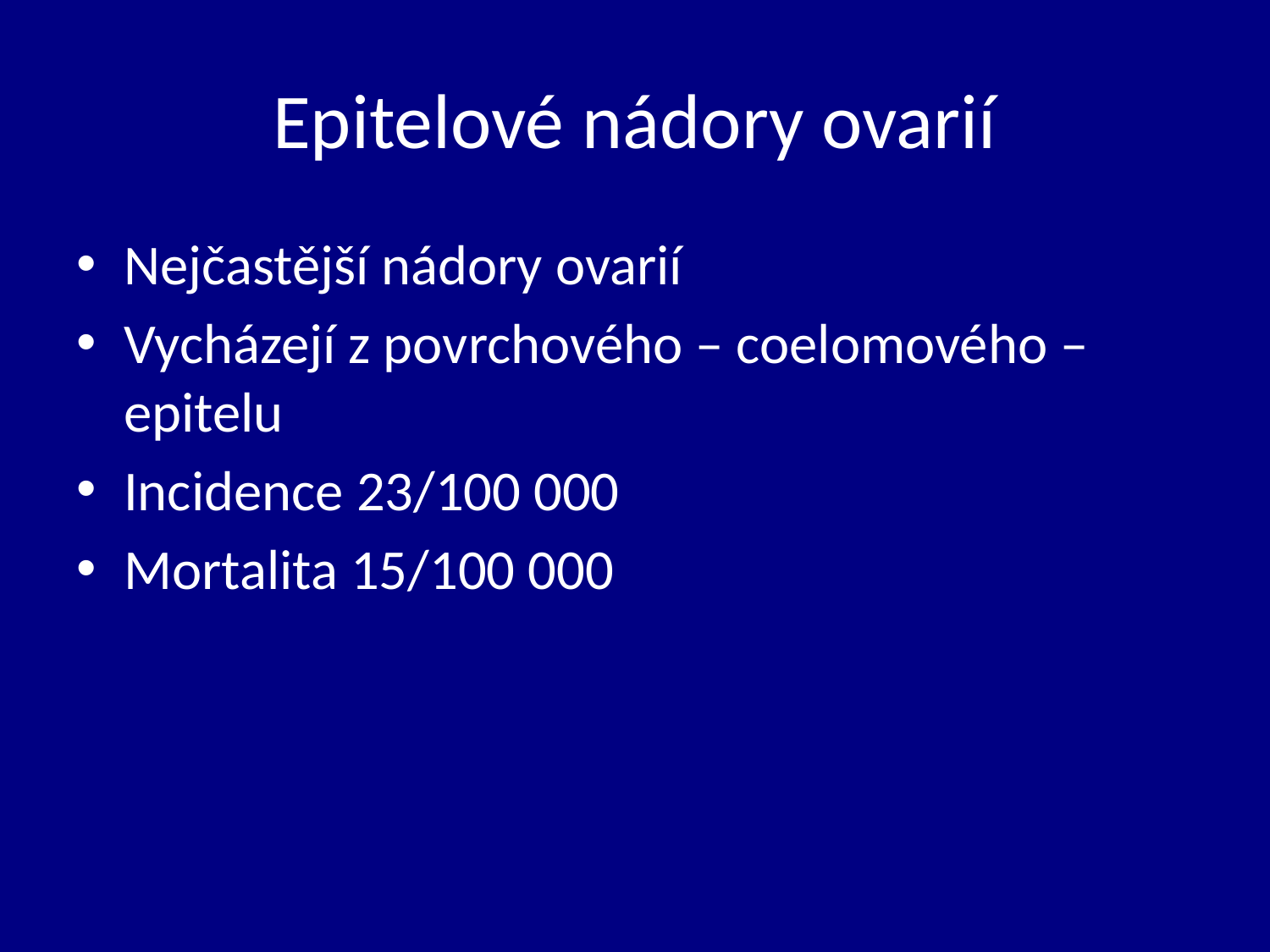

# Epitelové nádory ovarií
Nejčastější nádory ovarií
Vycházejí z povrchového – coelomového – epitelu
Incidence 23/100 000
Mortalita 15/100 000